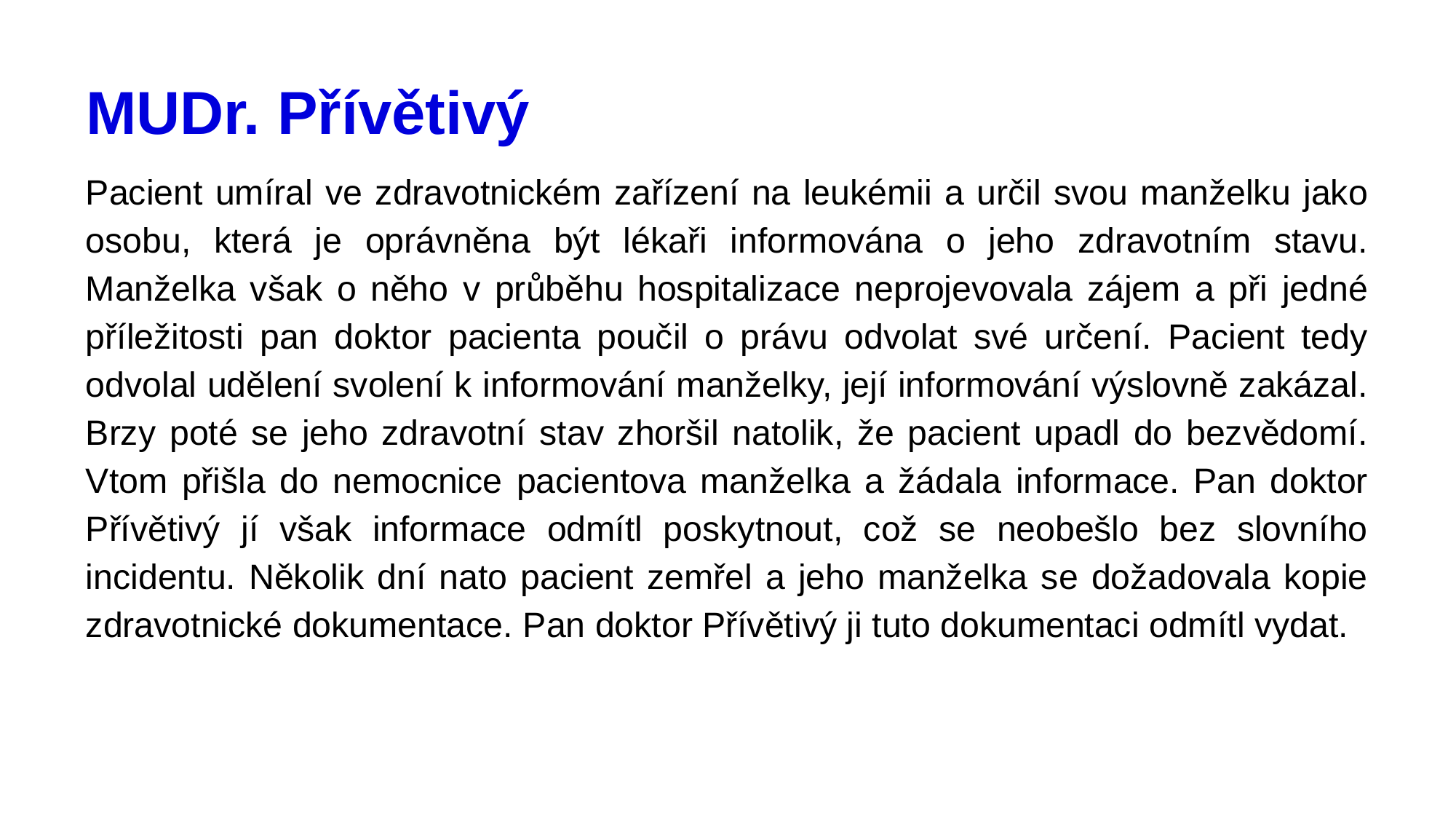

# MUDr. Přívětivý
Pacient umíral ve zdravotnickém zařízení na leukémii a určil svou manželku jako osobu, která je oprávněna být lékaři informována o jeho zdravotním stavu. Manželka však o něho v průběhu hospitalizace neprojevovala zájem a při jedné příležitosti pan doktor pacienta poučil o právu odvolat své určení. Pacient tedy odvolal udělení svolení k informování manželky, její informování výslovně zakázal. Brzy poté se jeho zdravotní stav zhoršil natolik, že pacient upadl do bezvědomí. Vtom přišla do nemocnice pacientova manželka a žádala informace. Pan doktor Přívětivý jí však informace odmítl poskytnout, což se neobešlo bez slovního incidentu. Několik dní nato pacient zemřel a jeho manželka se dožadovala kopie zdravotnické dokumentace. Pan doktor Přívětivý ji tuto dokumentaci odmítl vydat.